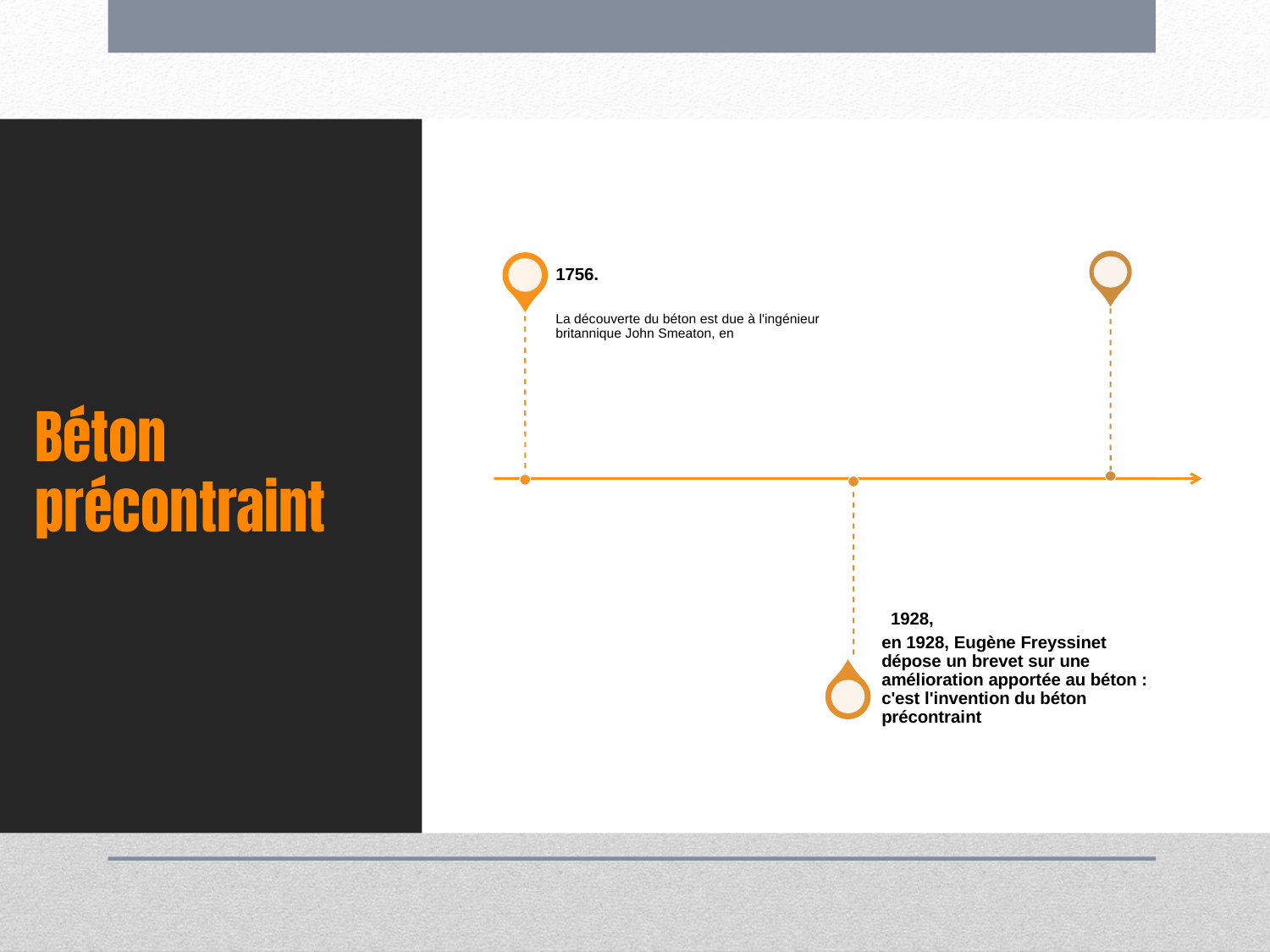

# Béton précontraint
1756.

La découverte du béton est due à l'ingénieur britannique John Smeaton, en

1928,
en 1928, Eugène Freyssinet dépose un brevet sur une amélioration apportée au béton : c'est l'invention du béton précontraint